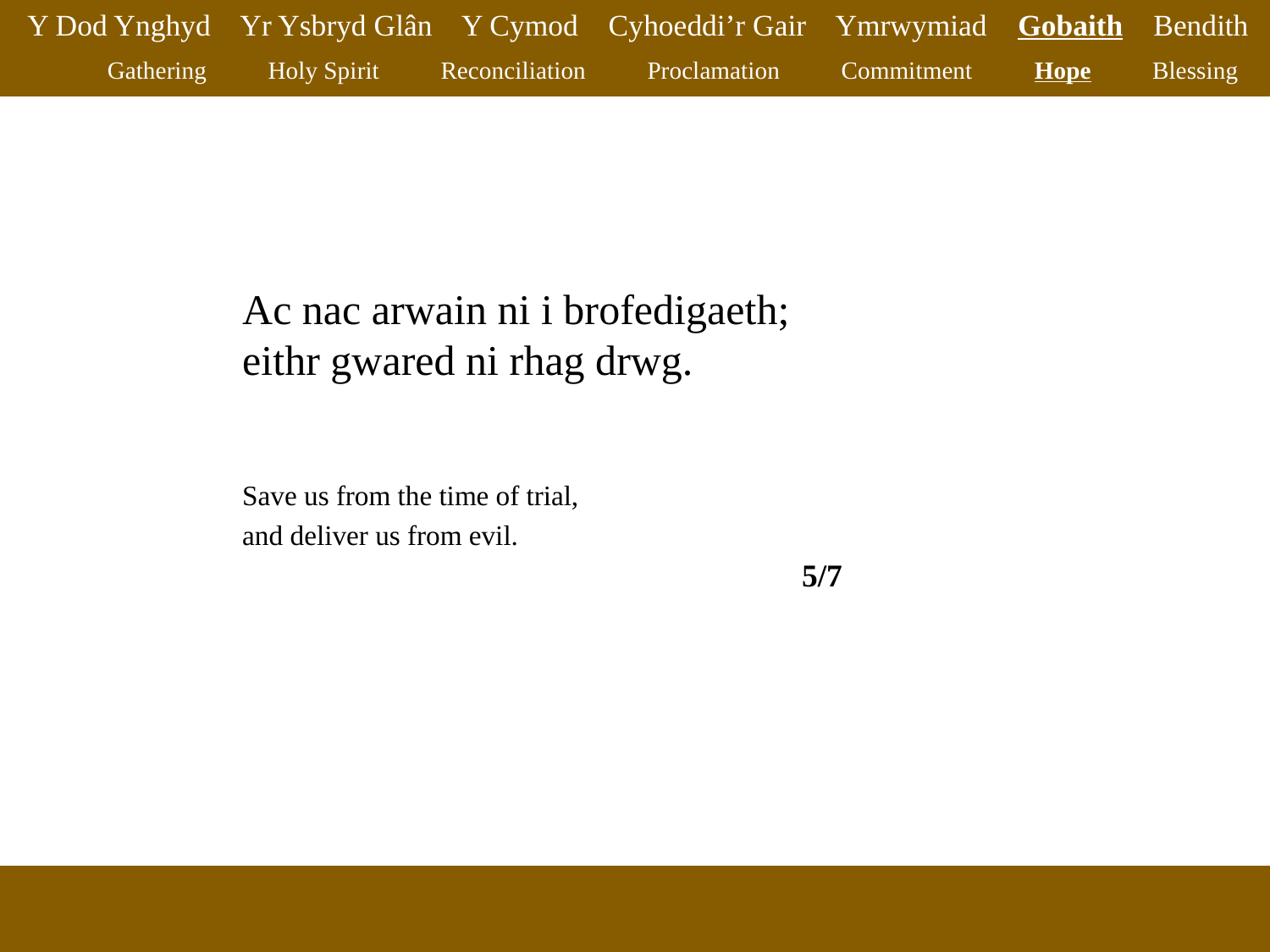

Y Dod Ynghyd    Yr Ysbryd Glân    Y Cymod    Cyhoeddi’r Gair    Ymrwymiad    Gobaith    Bendith

Gathering          Holy Spirit          Reconciliation          Proclamation          Commitment          Hope          Blessing

Ac nac arwain ni i brofedigaeth; eithr gwared ni rhag drwg.
Save us from the time of trial,
and deliver us from evil.
5/7